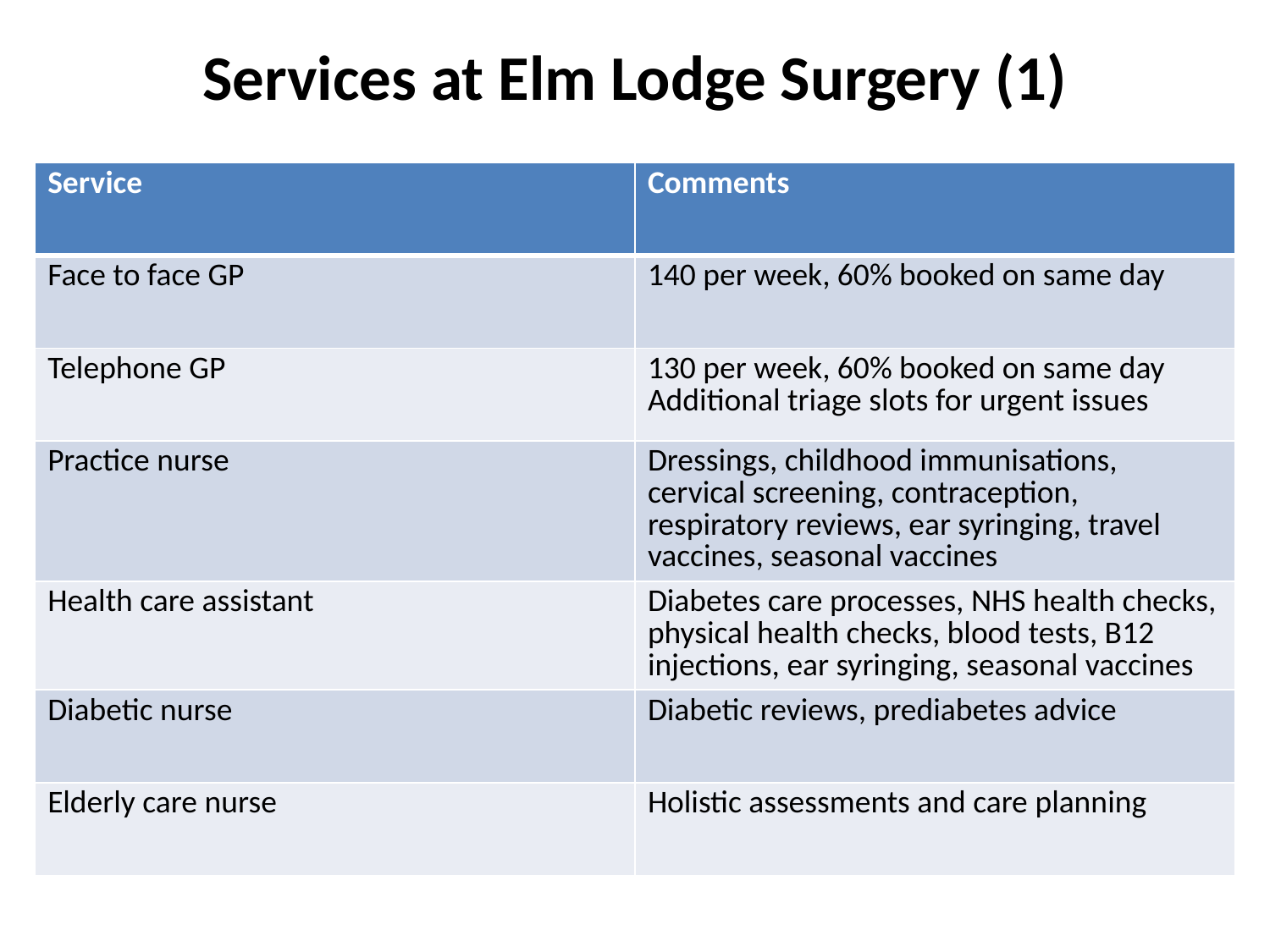

# Services at Elm Lodge Surgery (1)
| Service | Comments |
| --- | --- |
| Face to face GP | 140 per week, 60% booked on same day |
| Telephone GP | 130 per week, 60% booked on same day Additional triage slots for urgent issues |
| Practice nurse | Dressings, childhood immunisations, cervical screening, contraception, respiratory reviews, ear syringing, travel vaccines, seasonal vaccines |
| Health care assistant | Diabetes care processes, NHS health checks, physical health checks, blood tests, B12 injections, ear syringing, seasonal vaccines |
| Diabetic nurse | Diabetic reviews, prediabetes advice |
| Elderly care nurse | Holistic assessments and care planning |